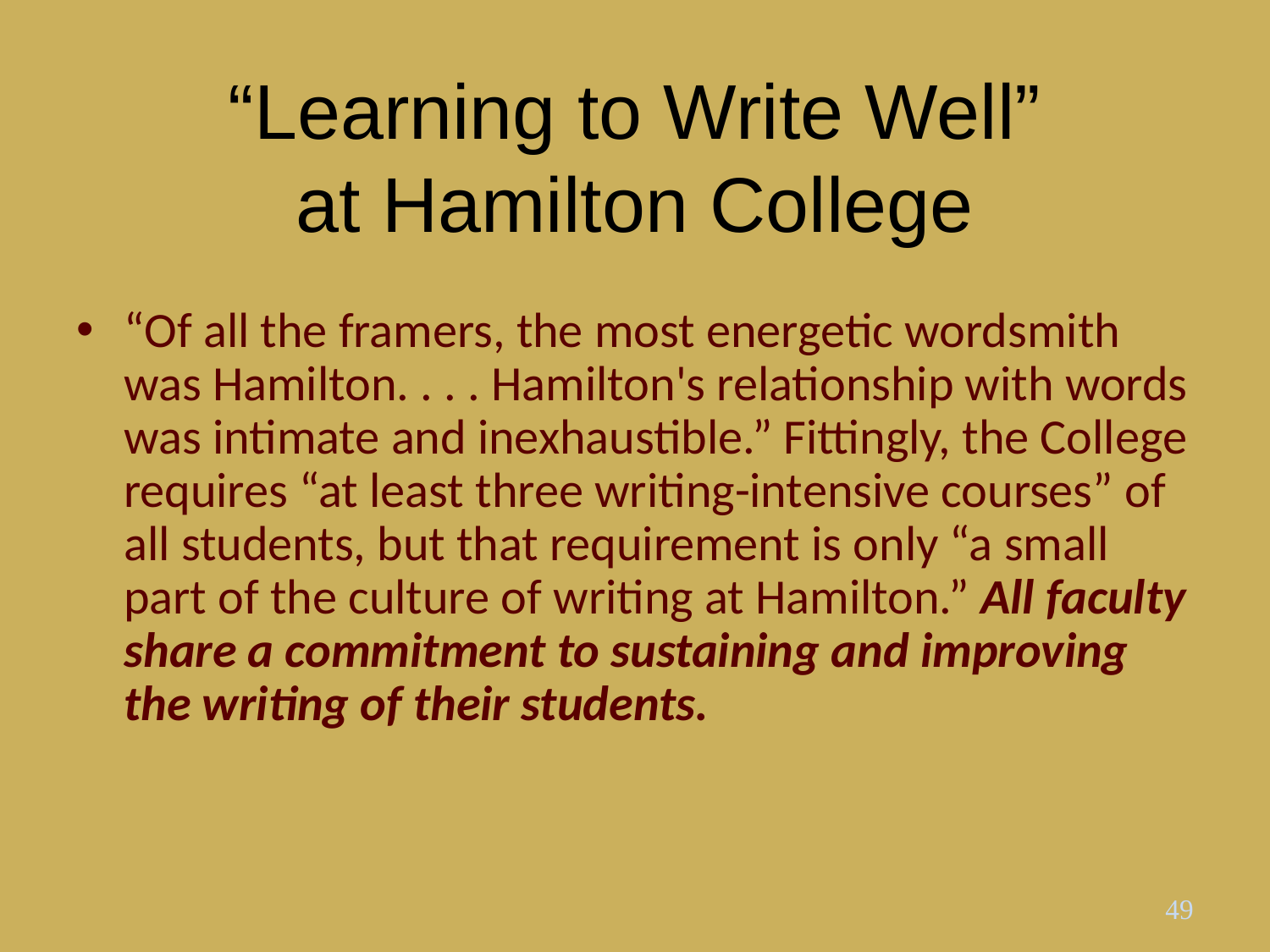

# “Learning to Write Well” at Hamilton College
“Of all the framers, the most energetic word­smith was Hamilton. . . . Hamilton's relationship with words was intimate and inexhaustible.” Fittingly, the College requires “at least three writing-intensive courses” of all students, but that requirement is only “a small part of the culture of writing at Hamilton.” All faculty share a commitment to sustaining and improving the writing of their students.
49